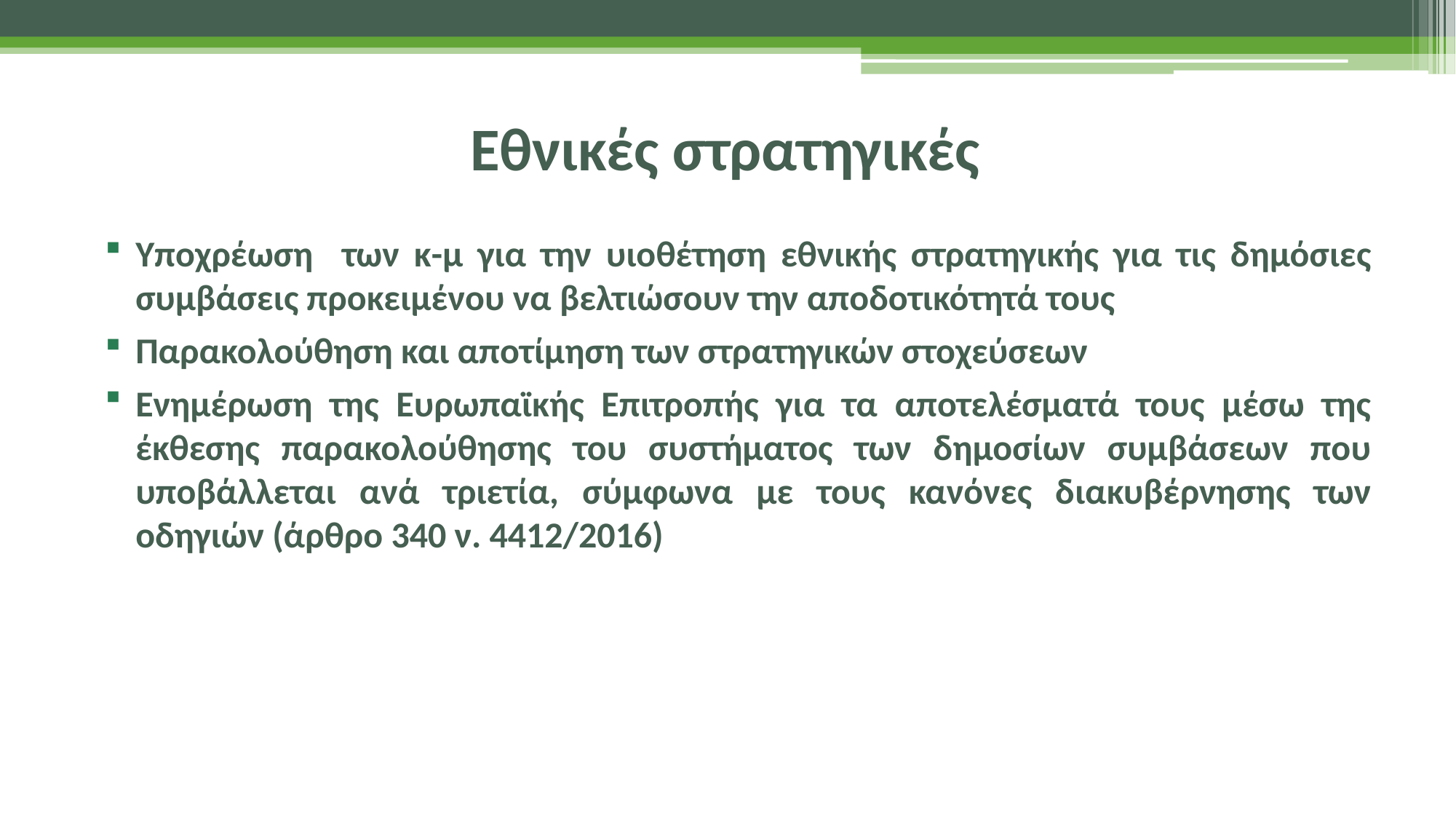

# Εθνικές στρατηγικές
Υποχρέωση  των κ-μ για την υιοθέτηση εθνικής στρατηγικής για τις δημόσιες συμβάσεις προκειμένου να βελτιώσουν την αποδοτικότητά τους
Παρακολούθηση και αποτίμηση των στρατηγικών στοχεύσεων
Ενημέρωση της Ευρωπαϊκής Επιτροπής για τα αποτελέσματά τους μέσω της έκθεσης παρακολούθησης του συστήματος των δημοσίων συμβάσεων που υποβάλλεται ανά τριετία, σύμφωνα με τους κανόνες διακυβέρνησης των οδηγιών (άρθρο 340 ν. 4412/2016)